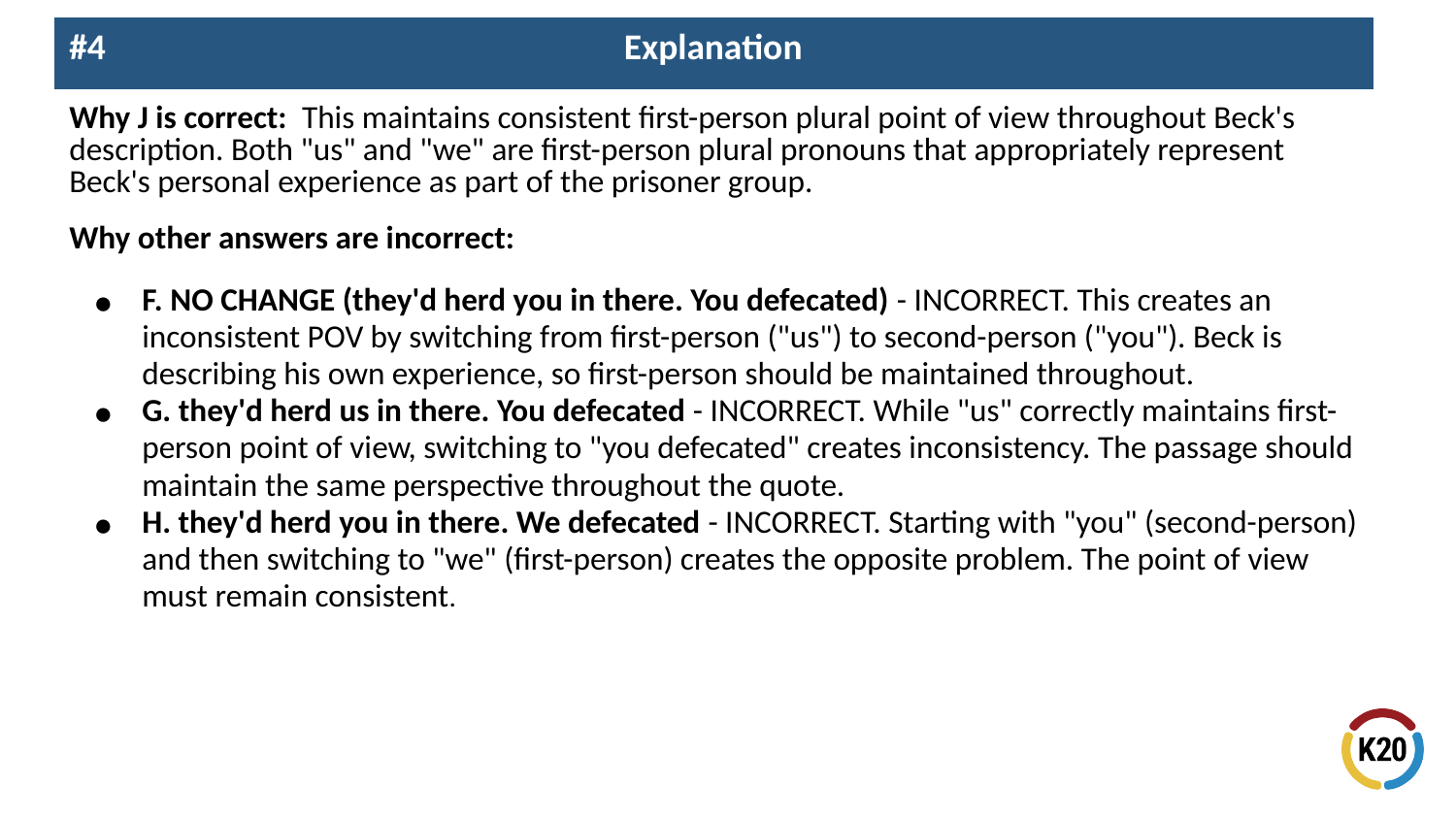

| #4 Explanation |
| --- |
| Why J is correct: This maintains consistent first-person plural point of view throughout Beck's description. Both "us" and "we" are first-person plural pronouns that appropriately represent Beck's personal experience as part of the prisoner group. Why other answers are incorrect: F. NO CHANGE (they'd herd you in there. You defecated) - INCORRECT. This creates an inconsistent POV by switching from first-person ("us") to second-person ("you"). Beck is describing his own experience, so first-person should be maintained throughout. G. they'd herd us in there. You defecated - INCORRECT. While "us" correctly maintains first-person point of view, switching to "you defecated" creates inconsistency. The passage should maintain the same perspective throughout the quote. H. they'd herd you in there. We defecated - INCORRECT. Starting with "you" (second-person) and then switching to "we" (first-person) creates the opposite problem. The point of view must remain consistent. |